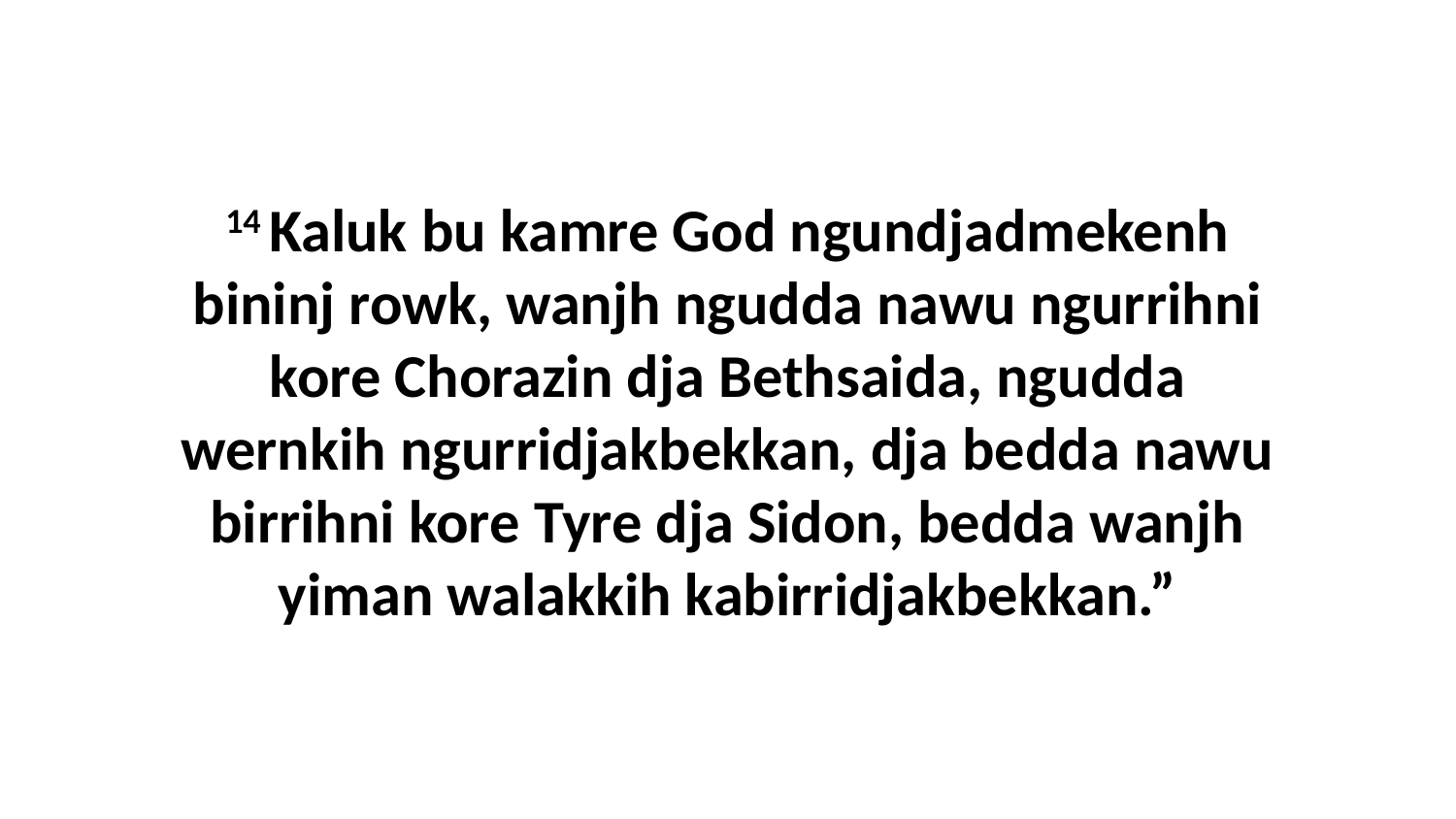

14 Kaluk bu kamre God ngundjadmekenh bininj rowk, wanjh ngudda nawu ngurrihni kore Chorazin dja Bethsaida, ngudda wernkih ngurridjakbekkan, dja bedda nawu birrihni kore Tyre dja Sidon, bedda wanjh yiman walakkih kabirridjakbekkan.”